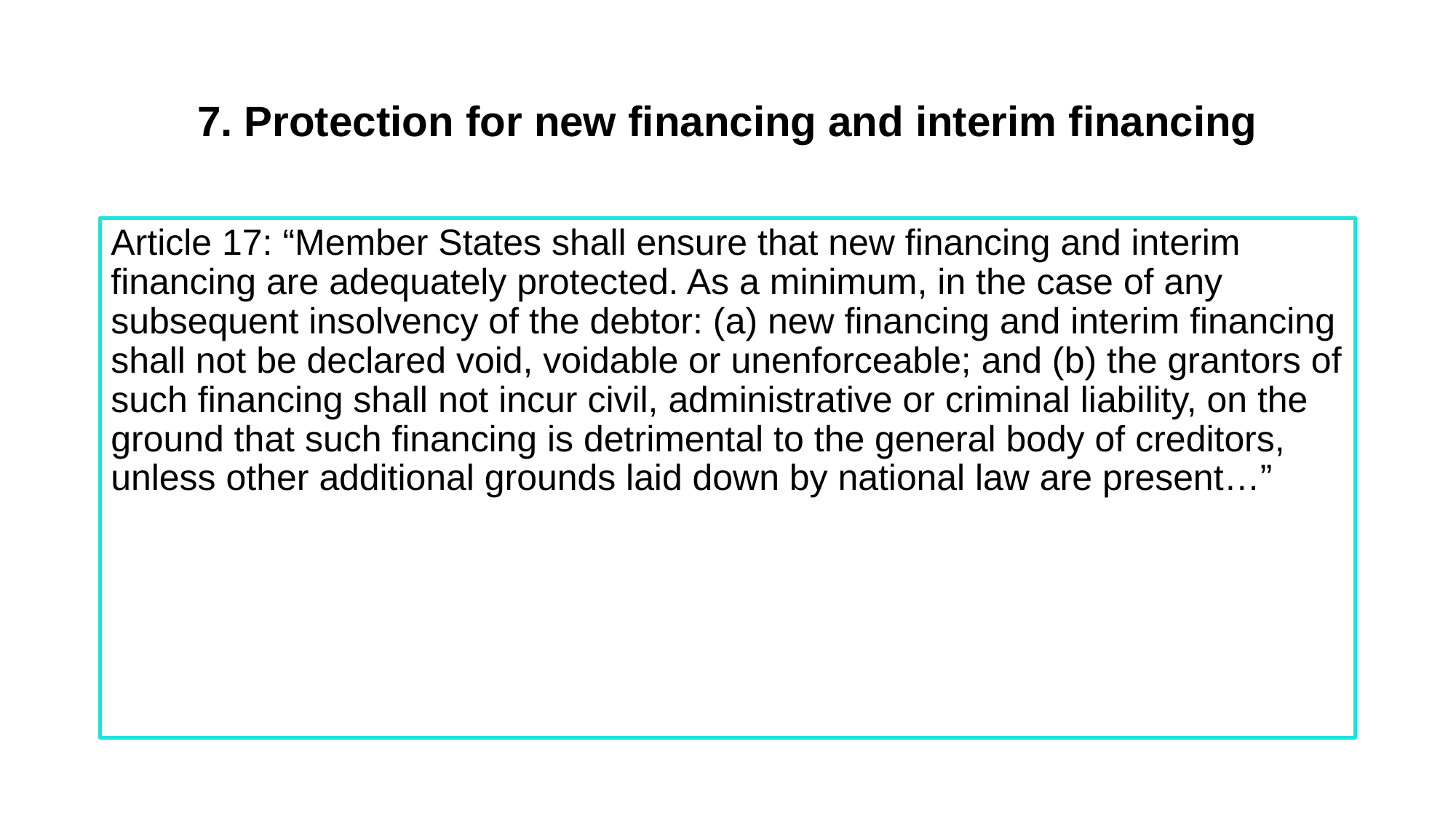

# 7. Protection for new financing and interim financing
Article 17: “Member States shall ensure that new financing and interim financing are adequately protected. As a minimum, in the case of any subsequent insolvency of the debtor: (a) new financing and interim financing shall not be declared void, voidable or unenforceable; and (b) the grantors of such financing shall not incur civil, administrative or criminal liability, on the ground that such financing is detrimental to the general body of creditors, unless other additional grounds laid down by national law are present…”